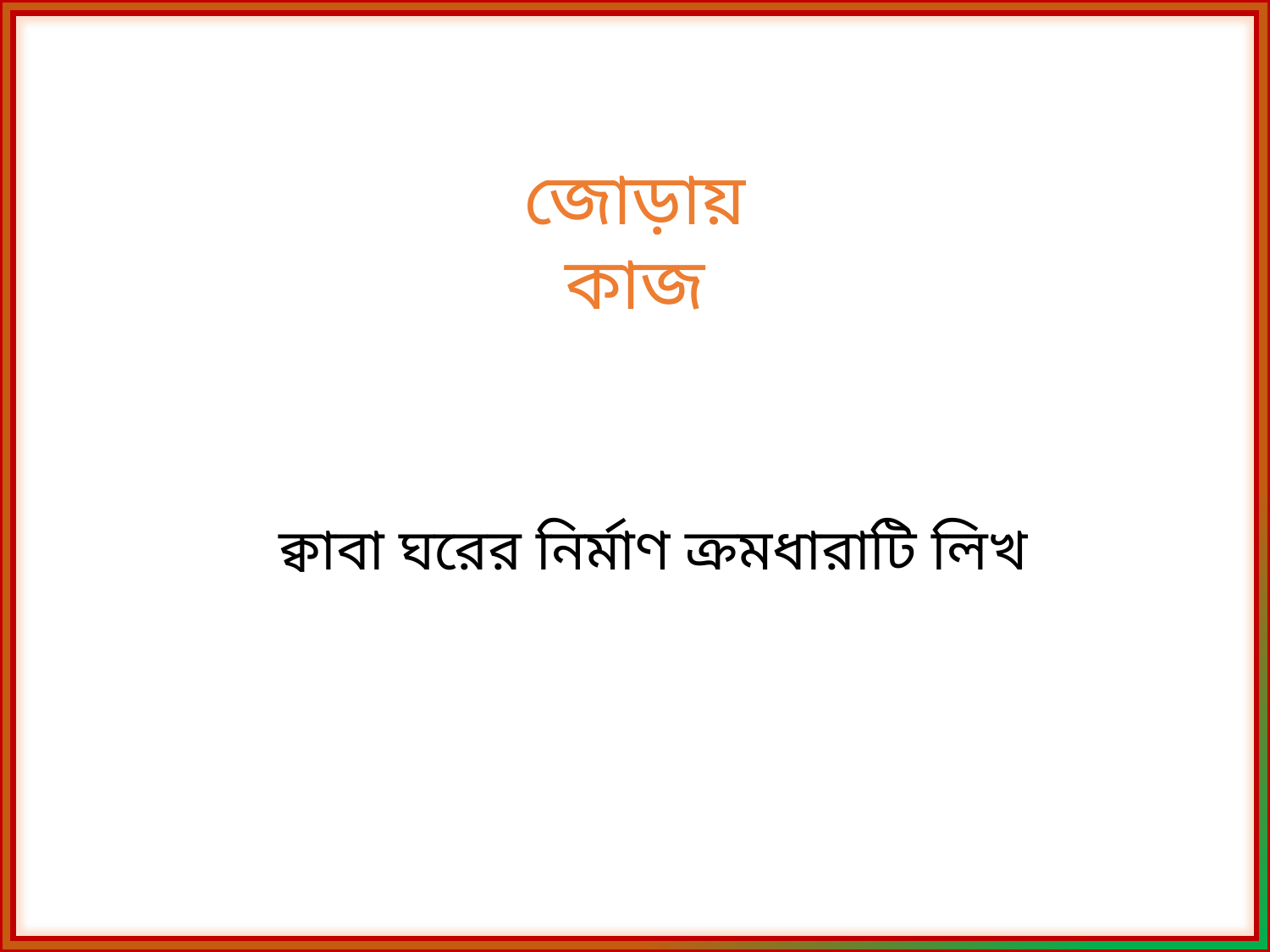

জোড়ায় কাজ
ক্বাবা ঘরের নির্মাণ ক্রমধারাটি লিখ